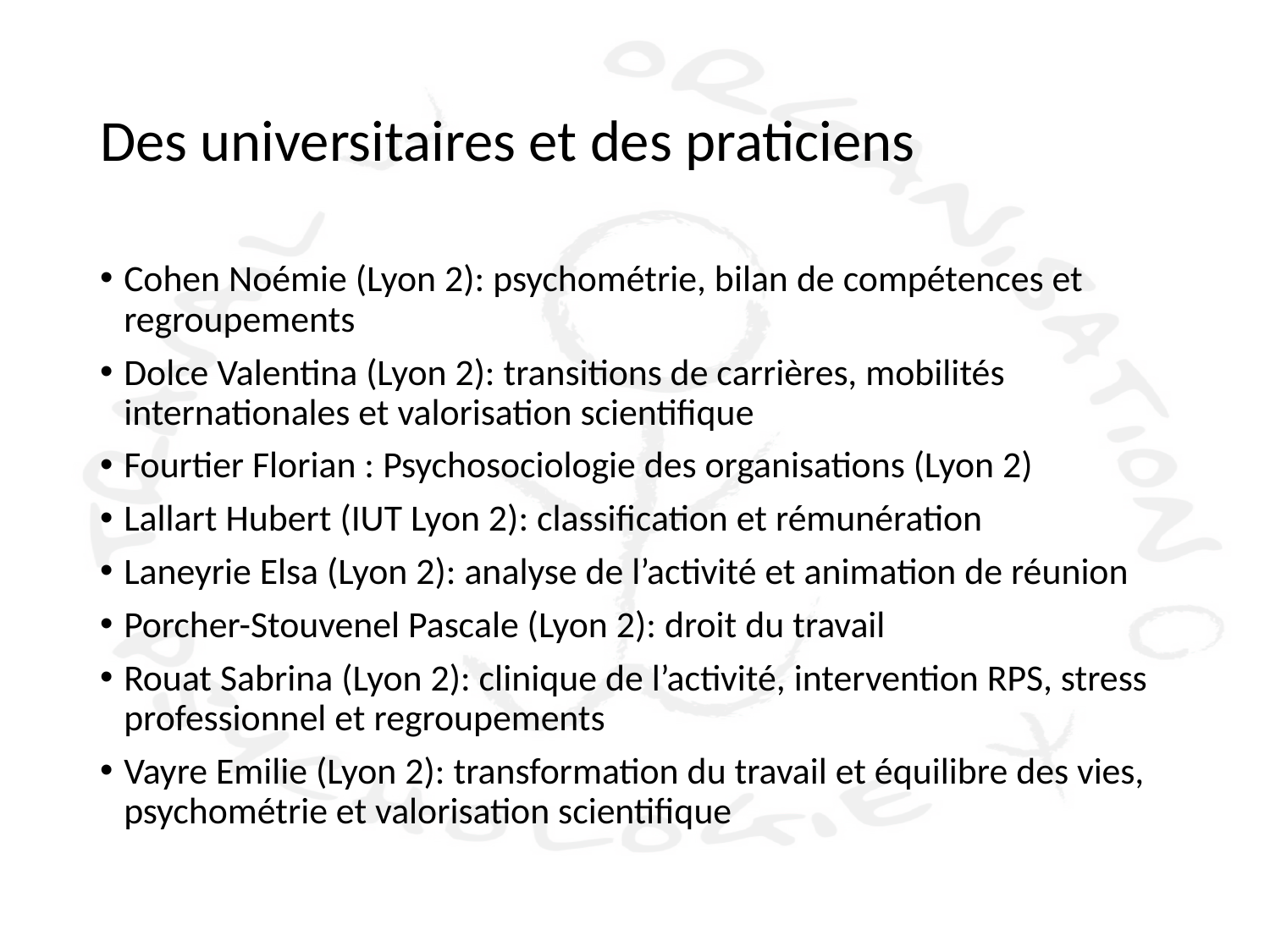

# Des universitaires et des praticiens
Cohen Noémie (Lyon 2): psychométrie, bilan de compétences et regroupements
Dolce Valentina (Lyon 2): transitions de carrières, mobilités internationales et valorisation scientifique
Fourtier Florian : Psychosociologie des organisations (Lyon 2)
Lallart Hubert (IUT Lyon 2): classification et rémunération
Laneyrie Elsa (Lyon 2): analyse de l’activité et animation de réunion
Porcher-Stouvenel Pascale (Lyon 2): droit du travail
Rouat Sabrina (Lyon 2): clinique de l’activité, intervention RPS, stress professionnel et regroupements
Vayre Emilie (Lyon 2): transformation du travail et équilibre des vies, psychométrie et valorisation scientifique